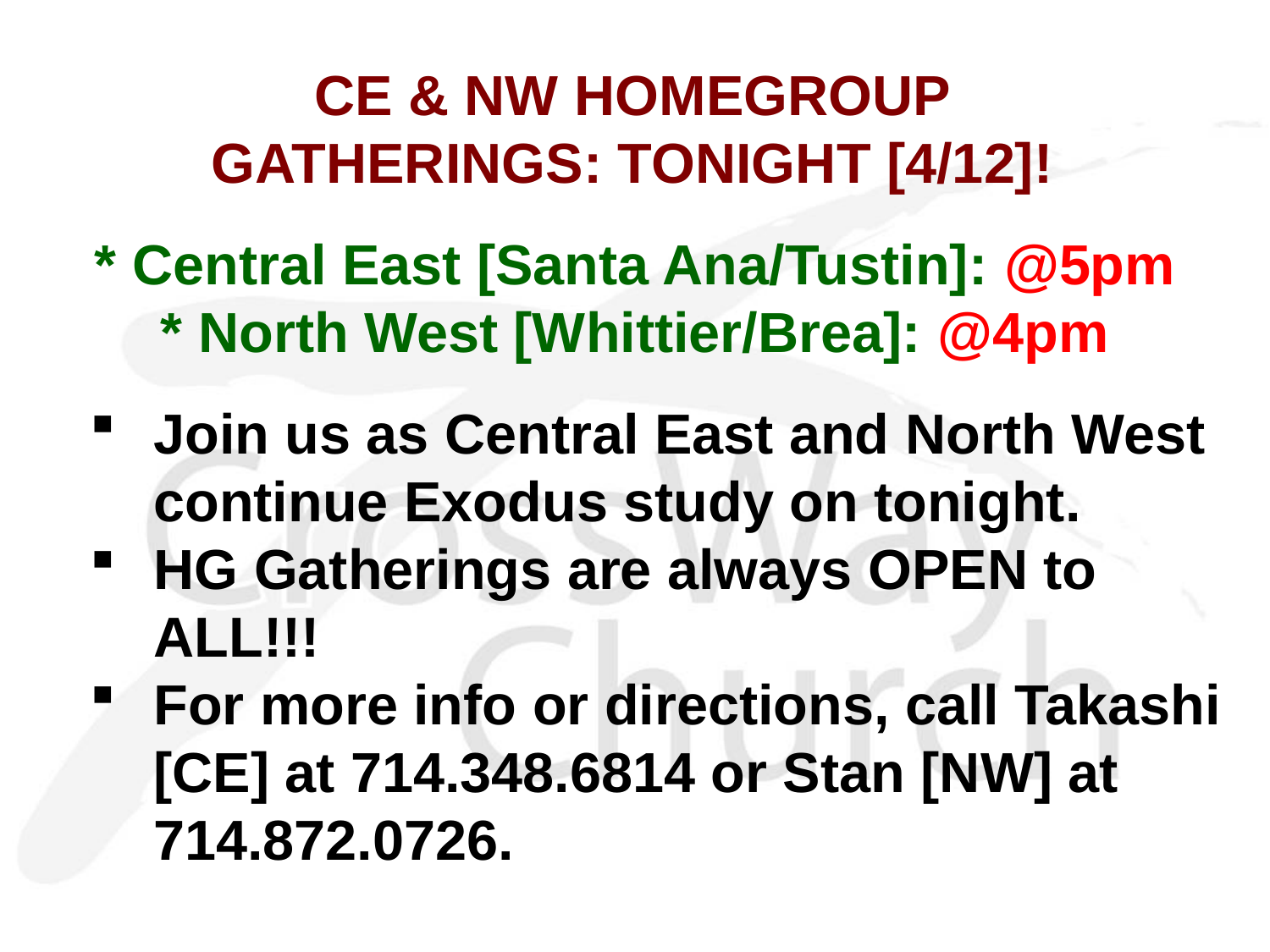

CE & NW HOMEGROUP
GATHERINGS: TONIGHT [4/12]!
* Central East [Santa Ana/Tustin]: @5pm
* North West [Whittier/Brea]: @4pm

Join us as Central East and North West continue Exodus study on tonight.
HG Gatherings are always OPEN to ALL!!!
For more info or directions, call Takashi [CE] at 714.348.6814 or Stan [NW] at 714.872.0726.